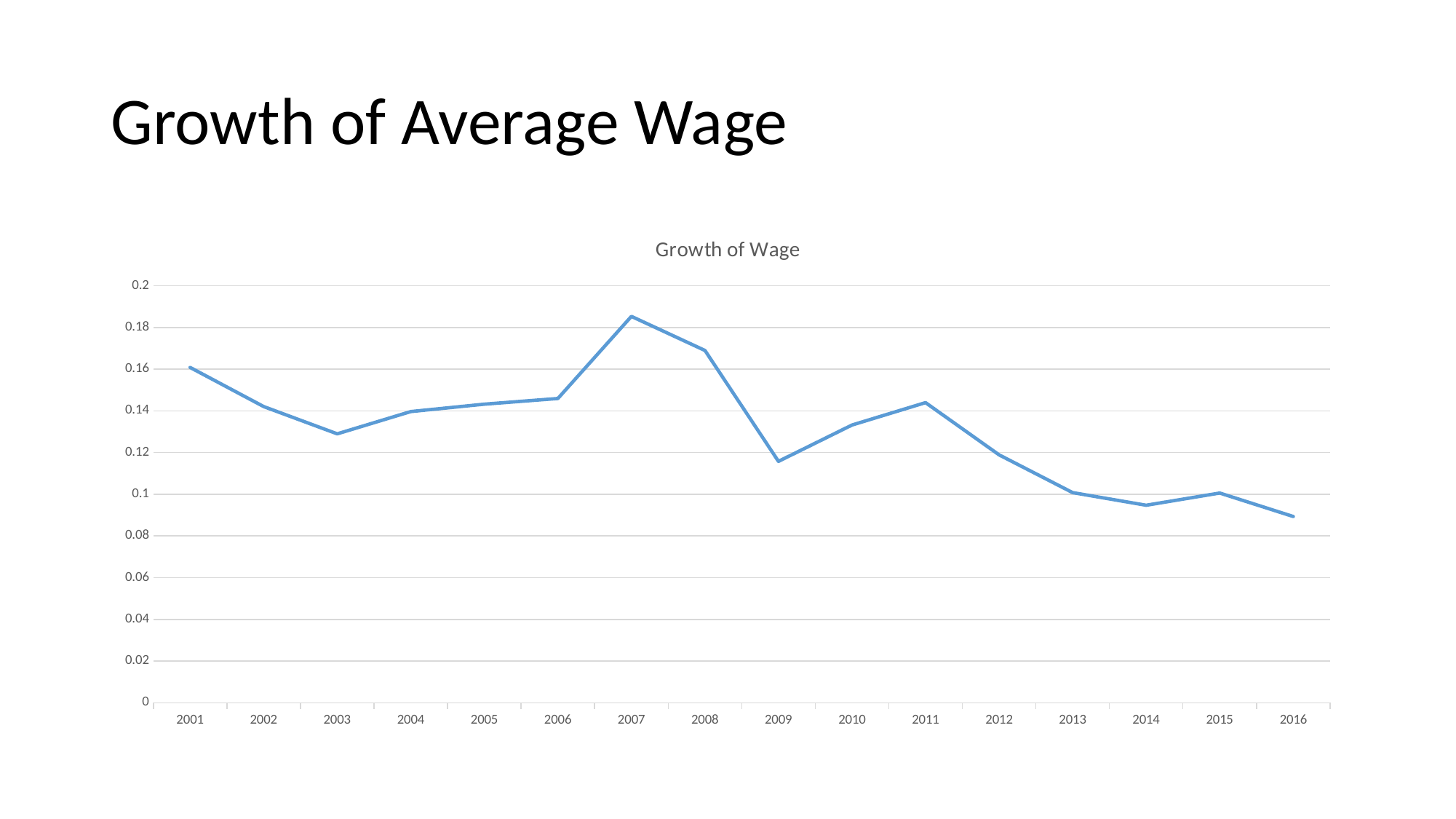

# Growth of Average Wage

### Chart:

| Category | Growth of Wage |
|---|---|
| 42370 | 0.0893130632446113 |
| 42005 | 0.10058552164655787 |
| 41640 | 0.09473029932210641 |
| 41275 | 0.1007932604930617 |
| 40909 | 0.11890236608531302 |
| 40544 | 0.1439557732833412 |
| 40179 | 0.1332030765413721 |
| 39814 | 0.11578655962350326 |
| 39448 | 0.1689656567290967 |
| 39083 | 0.18531837360951275 |
| 38718 | 0.145934065934066 |
| 38353 | 0.14321608040200995 |
| 37987 | 0.13966640418068588 |
| 37622 | 0.12899054392629106 |
| 37257 | 0.14205279675096927 |
| 36892 | 0.16082717239901423 |